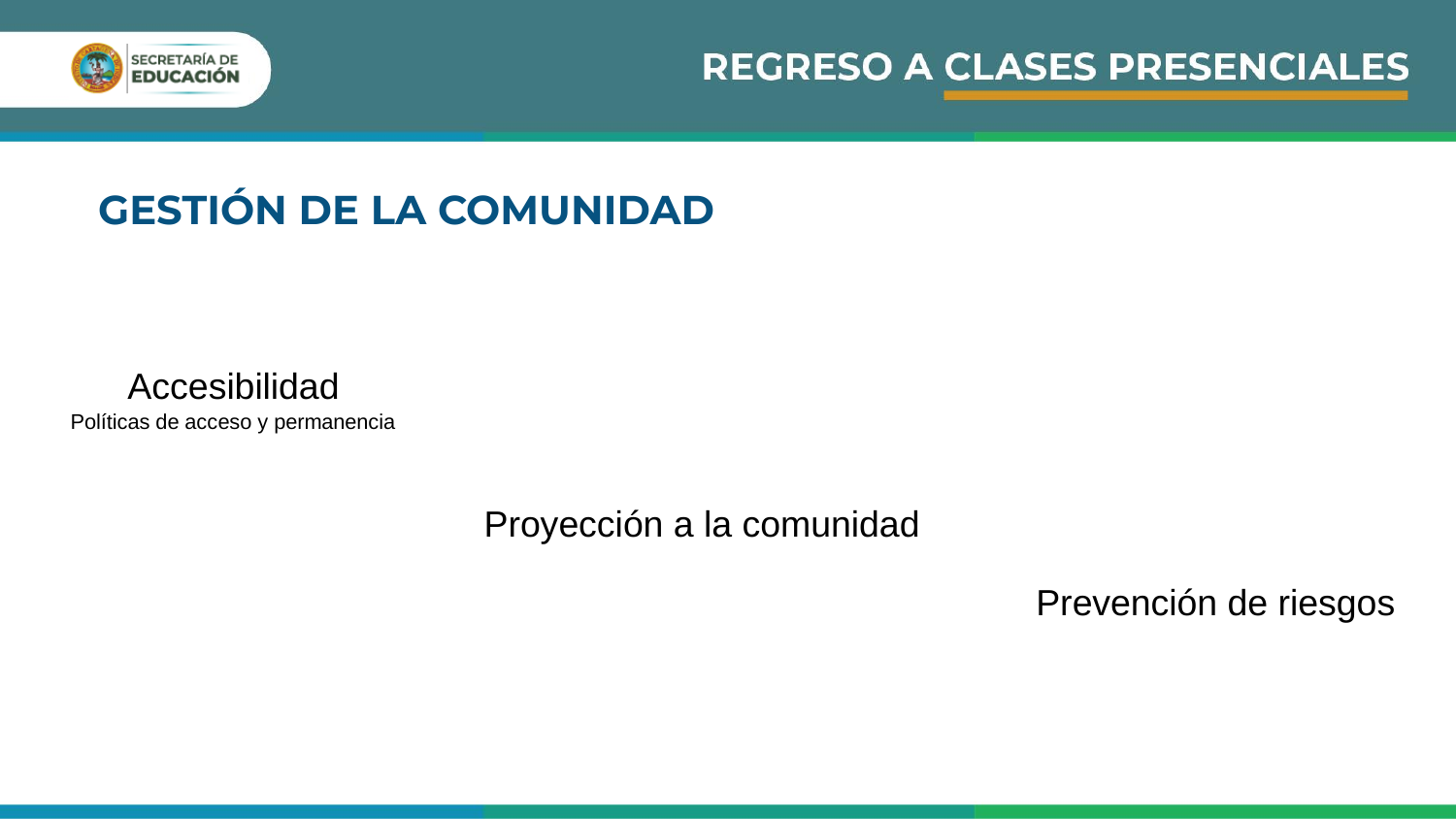

GESTIÓN DE LA COMUNIDAD
Accesibilidad
Políticas de acceso y permanencia
Proyección a la comunidad
Prevención de riesgos